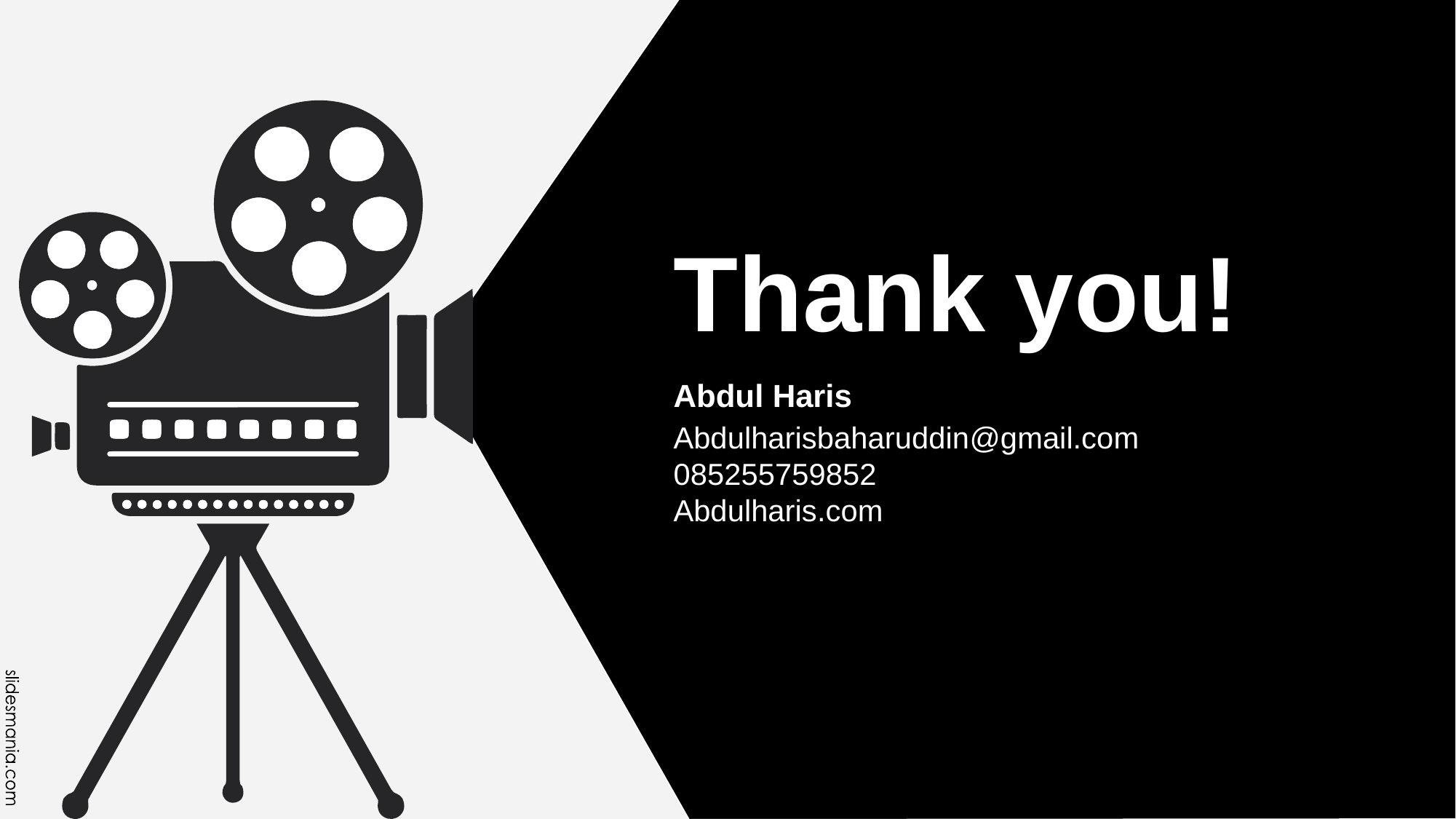

# Thank you!
Abdul Haris
Abdulharisbaharuddin@gmail.com
085255759852
Abdulharis.com